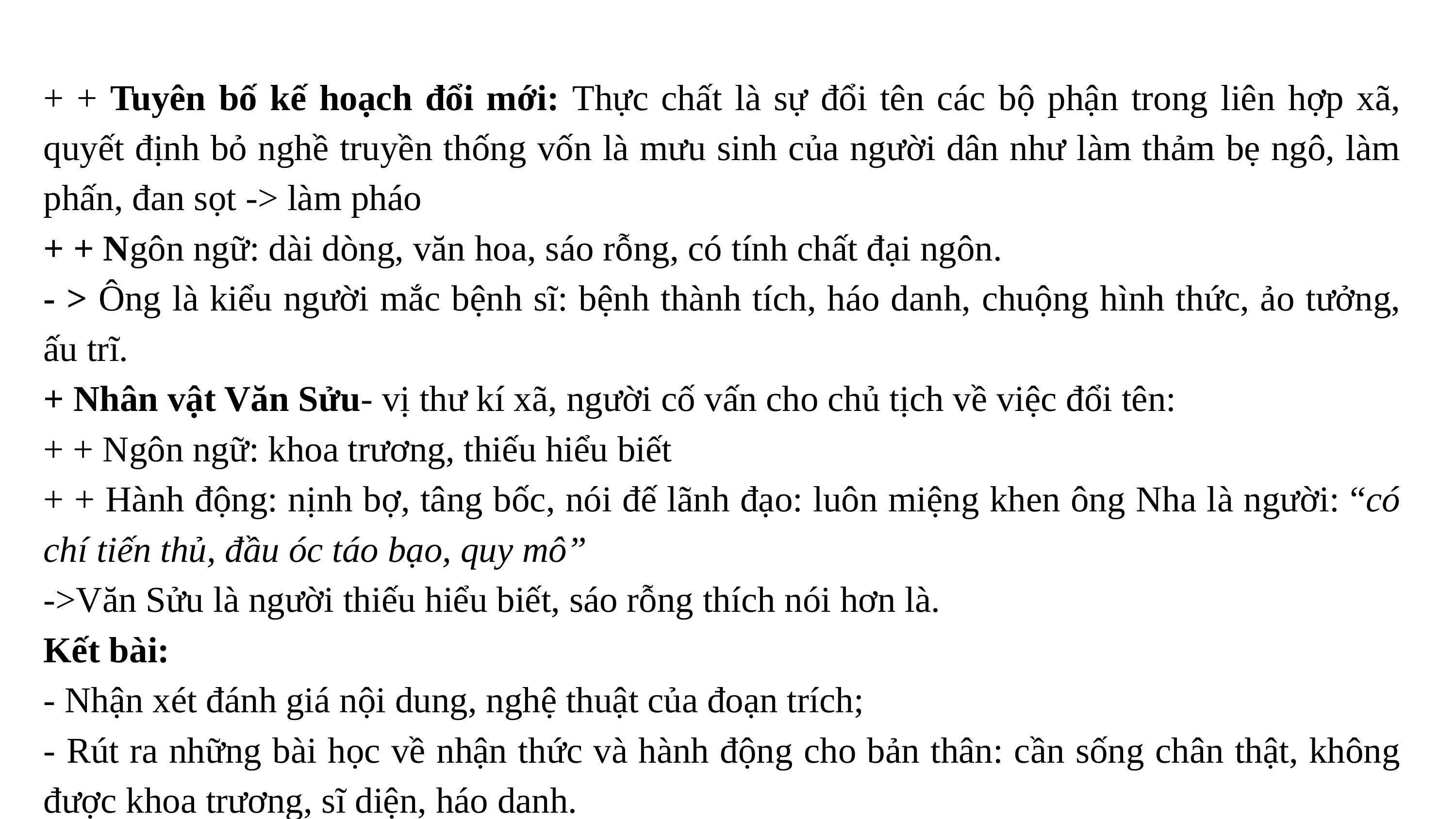

+ + Tuyên bố kế hoạch đổi mới: Thực chất là sự đổi tên các bộ phận trong liên hợp xã, quyết định bỏ nghề truyền thống vốn là mưu sinh của người dân như làm thảm bẹ ngô, làm phấn, đan sọt -> làm pháo
+ + Ngôn ngữ: dài dòng, văn hoa, sáo rỗng, có tính chất đại ngôn.
- > Ông là kiểu người mắc bệnh sĩ: bệnh thành tích, háo danh, chuộng hình thức, ảo tưởng, ấu trĩ.
+ Nhân vật Văn Sửu- vị thư kí xã, người cố vấn cho chủ tịch về việc đổi tên:
+ + Ngôn ngữ: khoa trương, thiếu hiểu biết
+ + Hành động: nịnh bợ, tâng bốc, nói đế lãnh đạo: luôn miệng khen ông Nha là người: “có chí tiến thủ, đầu óc táo bạo, quy mô”
->Văn Sửu là người thiếu hiểu biết, sáo rỗng thích nói hơn là.
Kết bài:
- Nhận xét đánh giá nội dung, nghệ thuật của đoạn trích;
- Rút ra những bài học về nhận thức và hành động cho bản thân: cần sống chân thật, không được khoa trương, sĩ diện, háo danh.